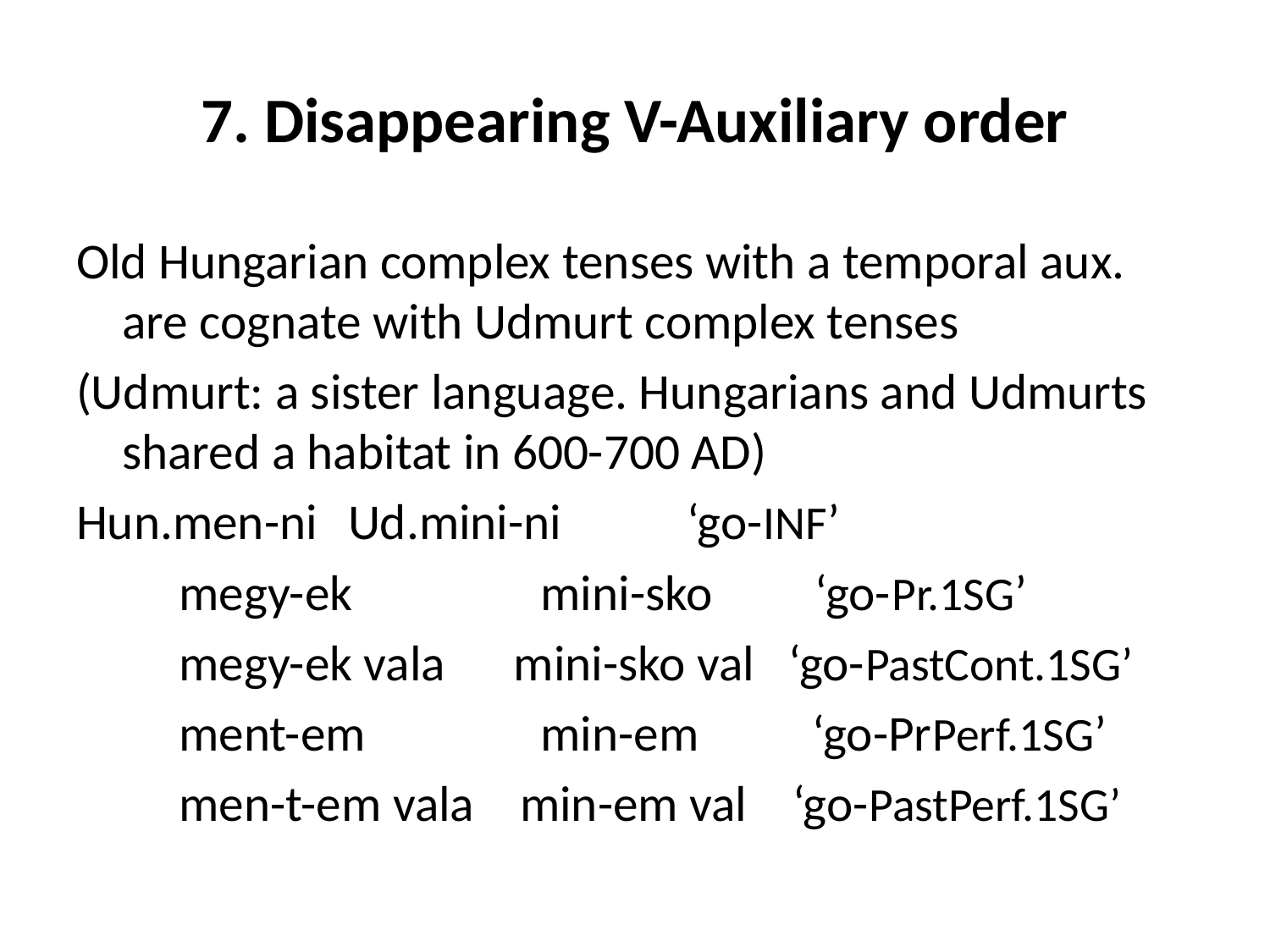

# 7. Disappearing V-Auxiliary order
Old Hungarian complex tenses with a temporal aux. are cognate with Udmurt complex tenses
(Udmurt: a sister language. Hungarians and Udmurts shared a habitat in 600-700 AD)
Hun.men-ni	Ud.mini-ni           ‘go-INF’
	     megy-ek	       mini-sko         ‘go-Pr.1SG’
 	     megy-ek vala      mini-sko val   ‘go-PastCont.1SG’
	     ment-em	       min-em          ‘go-PrPerf.1SG’
	     men-t-em vala    min-em val    ‘go-PastPerf.1SG’